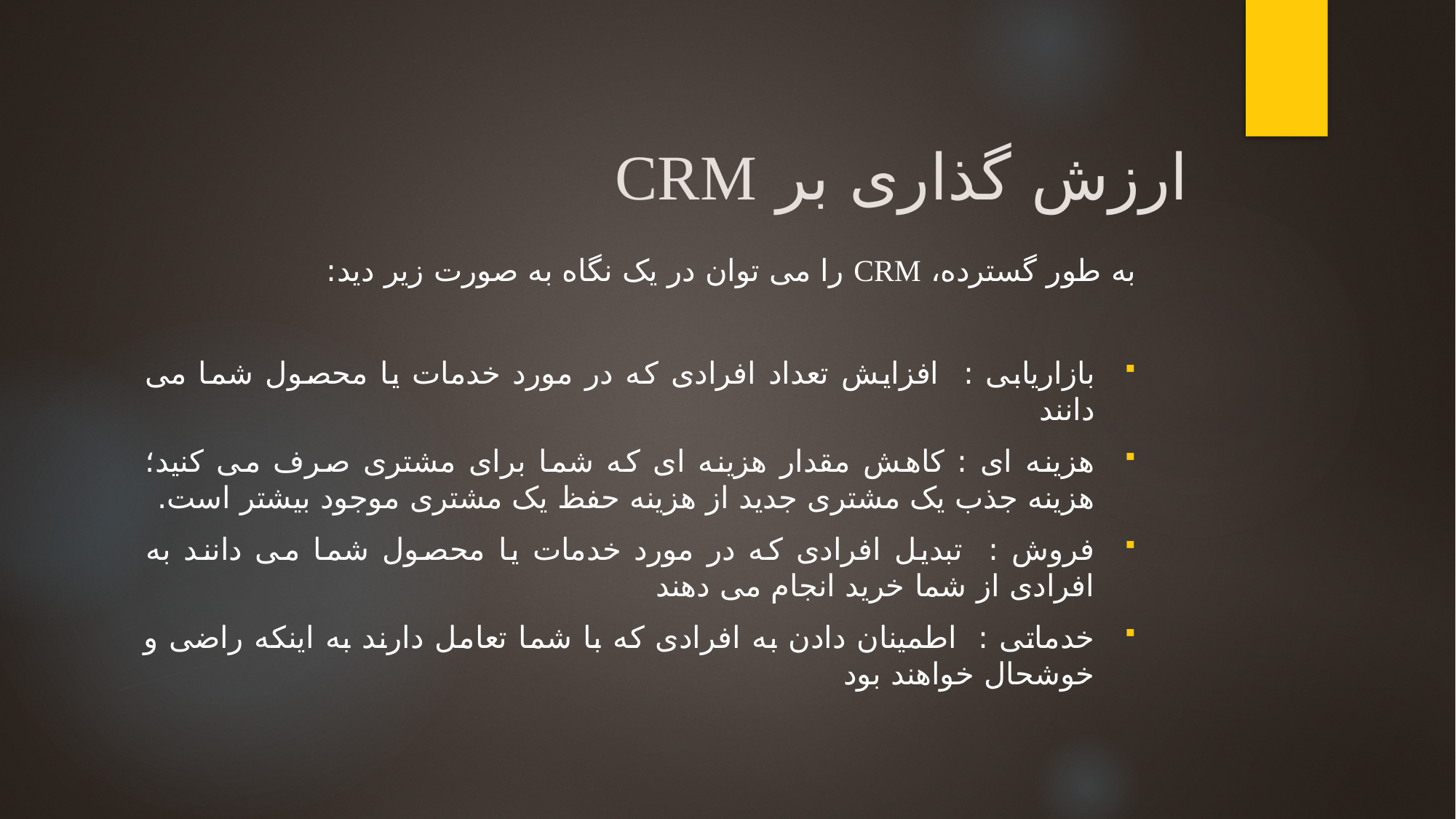

# ارزش گذاری بر CRM
به طور گسترده، CRM را می توان در یک نگاه به صورت زیر دید:

بازاریابی :  افزایش تعداد افرادی که در مورد خدمات یا محصول شما می دانند
هزینه ای : کاهش مقدار هزینه ای که شما برای مشتری صرف می کنید؛ هزینه جذب یک مشتری جدید از هزینه حفظ یک مشتری موجود بیشتر است.
فروش :  تبدیل افرادی که در مورد خدمات یا محصول شما می دانند به افرادی از شما خرید انجام می دهند
خدماتی :  اطمینان دادن به افرادی که با شما تعامل دارند به اینکه راضی و خوشحال خواهند بود